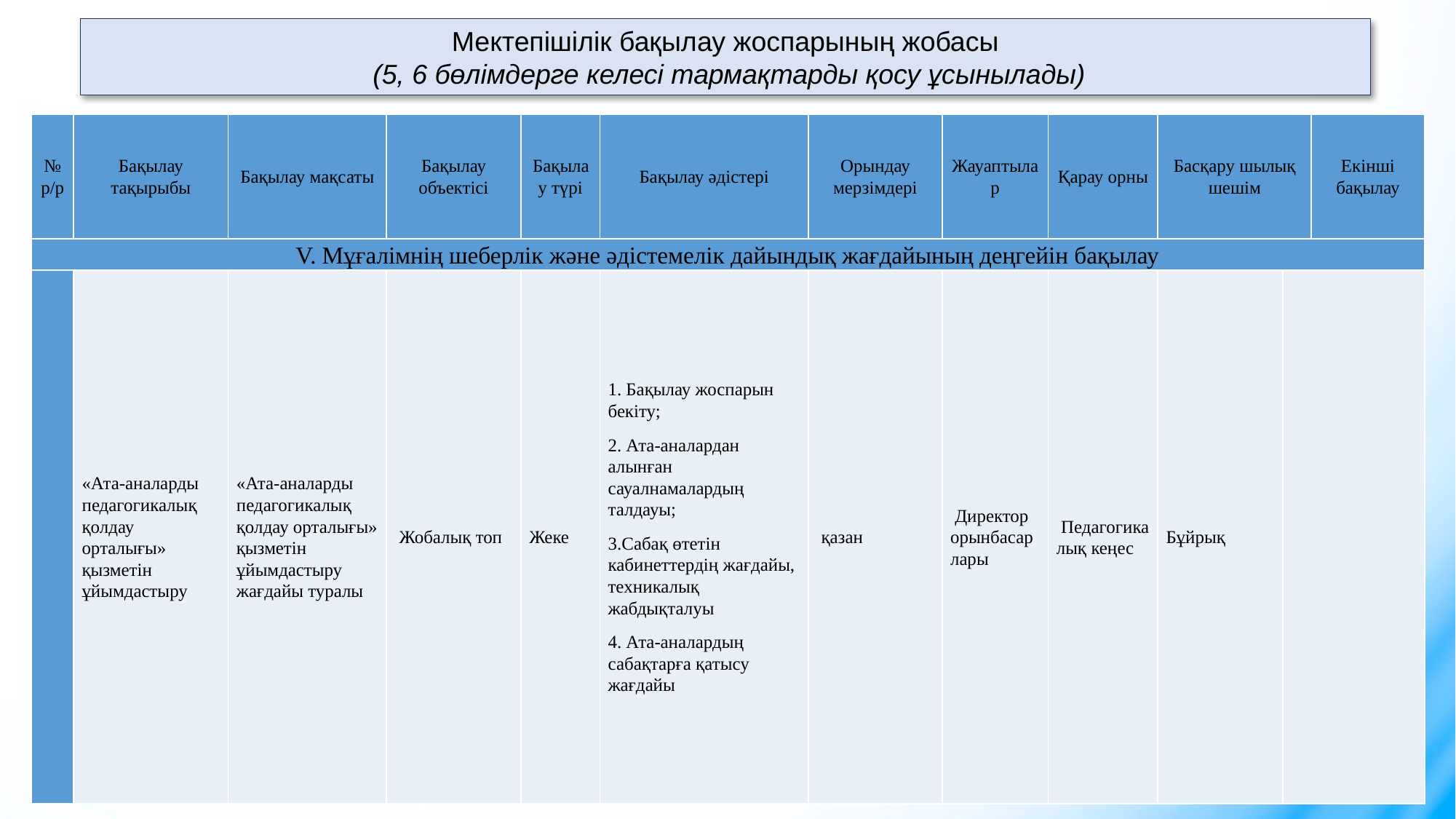

Мектепішілік бақылау жоспарының жобасы
 (5, 6 бөлімдерге келесі тармақтарды қосу ұсынылады)
| № р/р | Бақылау тақырыбы | Бақылау мақсаты | Бақылау объектісі | Бақылау түрі | Бақылау әдістері | Орындау мерзімдері | Жауаптылар | Қарау орны | Басқару шылық шешім |  | Екінші бақылау |
| --- | --- | --- | --- | --- | --- | --- | --- | --- | --- | --- | --- |
| V. Мұғалімнің шеберлік және әдістемелік дайындық жағдайының деңгейін бақылау |  |  |  |  |  |  |  |  |  |  |  |
|  | «Ата-аналарды педагогикалық қолдау орталығы» қызметін ұйымдастыру | «Ата-аналарды педагогикалық қолдау орталығы» қызметін ұйымдастыру жағдайы туралы | Жобалық топ | Жеке | 1. Бақылау жоспарын бекіту; 2. Ата-аналардан алынған сауалнамалардың талдауы; 3.Сабақ өтетін кабинеттердің жағдайы, техникалық жабдықталуы 4. Ата-аналардың сабақтарға қатысу жағдайы | қазан | Директор орынбасарлары | Педагогикалық кеңес | Бұйрық |  |  |